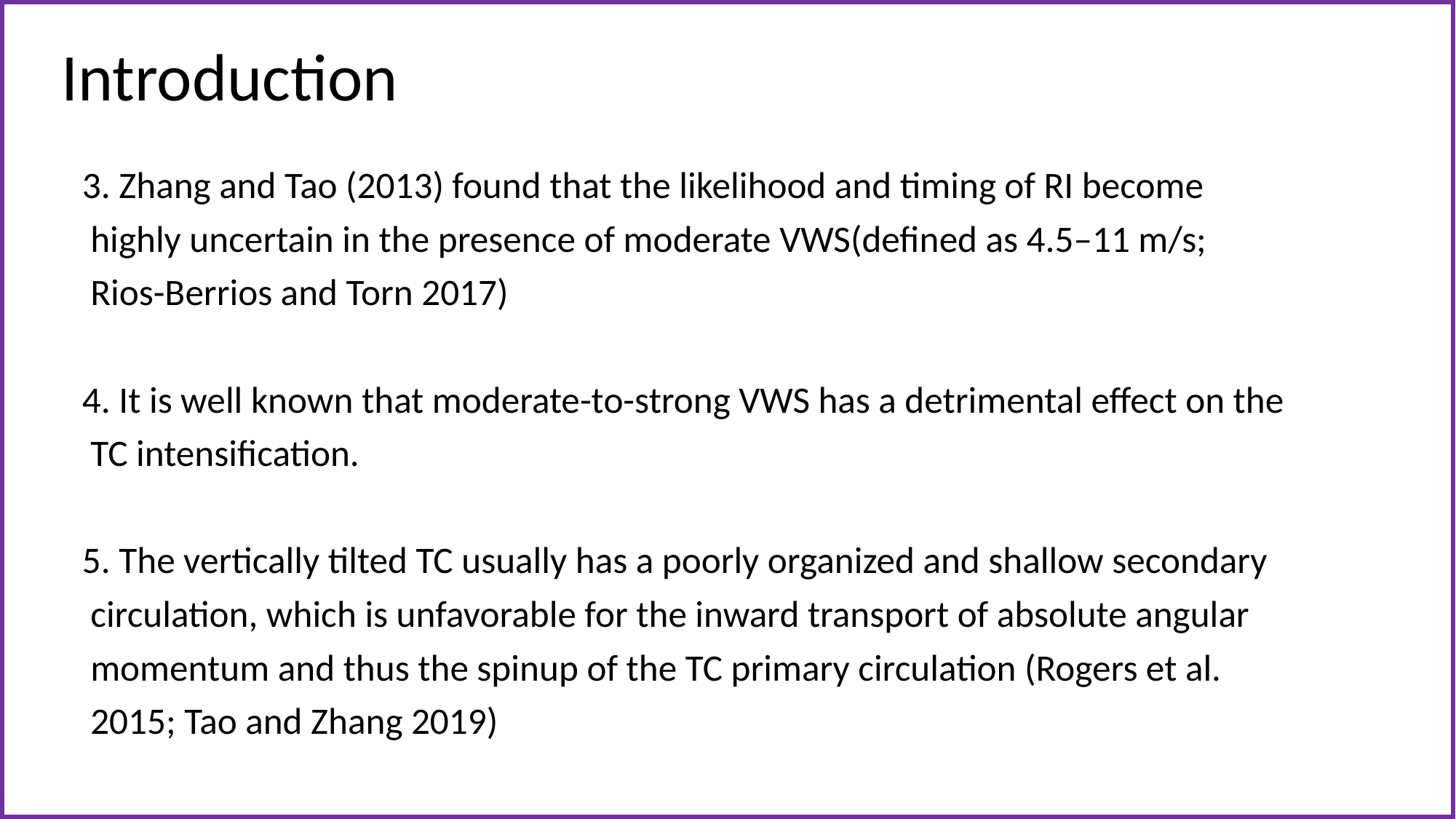

# Introduction
3. Zhang and Tao (2013) found that the likelihood and timing of RI become
 highly uncertain in the presence of moderate VWS(defined as 4.5–11 m/s;
 Rios-Berrios and Torn 2017)

4. It is well known that moderate-to-strong VWS has a detrimental effect on the
 TC intensification.

5. The vertically tilted TC usually has a poorly organized and shallow secondary
 circulation, which is unfavorable for the inward transport of absolute angular
 momentum and thus the spinup of the TC primary circulation (Rogers et al.
 2015; Tao and Zhang 2019)